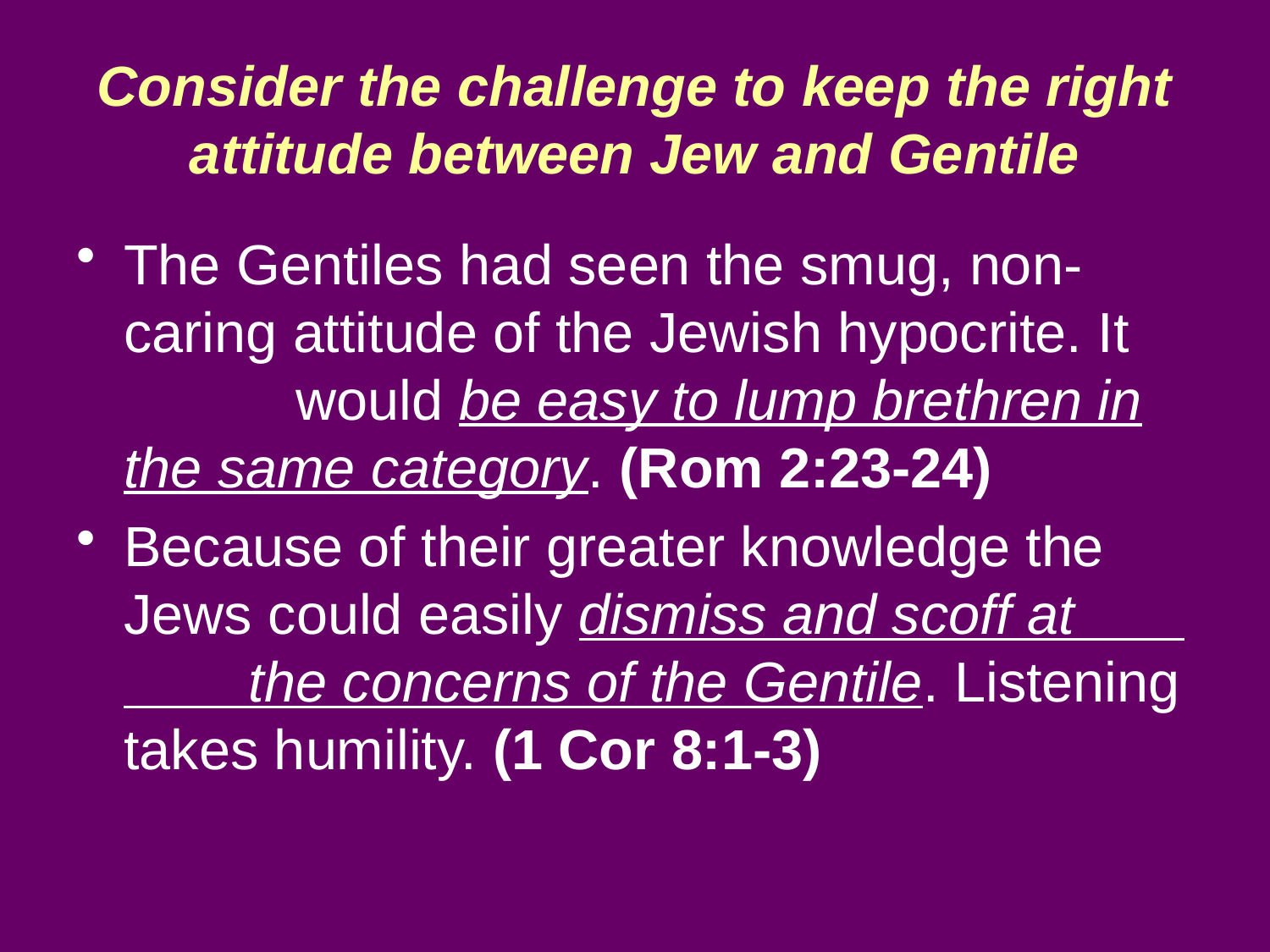

# Consider the challenge to keep the right attitude between Jew and Gentile
The Gentiles had seen the smug, non-caring attitude of the Jewish hypocrite. It                would be easy to lump brethren in the same category. (Rom 2:23-24)
Because of their greater knowledge the Jews could easily dismiss and scoff at                the concerns of the Gentile. Listening takes humility. (1 Cor 8:1-3)